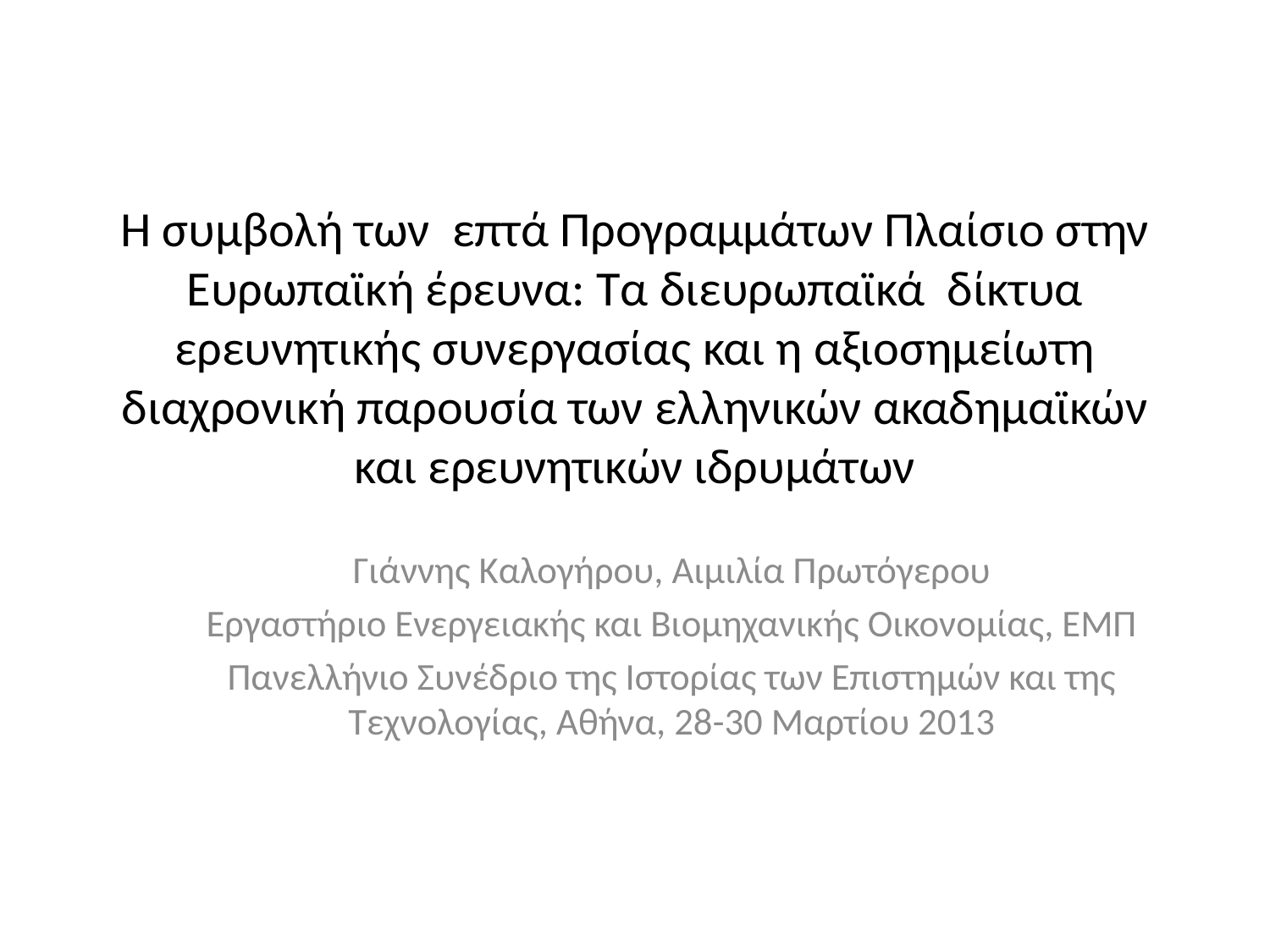

# Η συμβολή των  επτά Προγραμμάτων Πλαίσιο στην Ευρωπαϊκή έρευνα: Τα διευρωπαϊκά  δίκτυα ερευνητικής συνεργασίας και η αξιοσημείωτη διαχρονική παρουσία των ελληνικών ακαδημαϊκών και ερευνητικών ιδρυμάτων
Γιάννης Καλογήρου, Αιμιλία Πρωτόγερου
Εργαστήριο Ενεργειακής και Βιομηχανικής Οικονομίας, ΕΜΠ
Πανελλήνιο Συνέδριο της Ιστορίας των Επιστημών και της Τεχνολογίας, Αθήνα, 28-30 Μαρτίου 2013